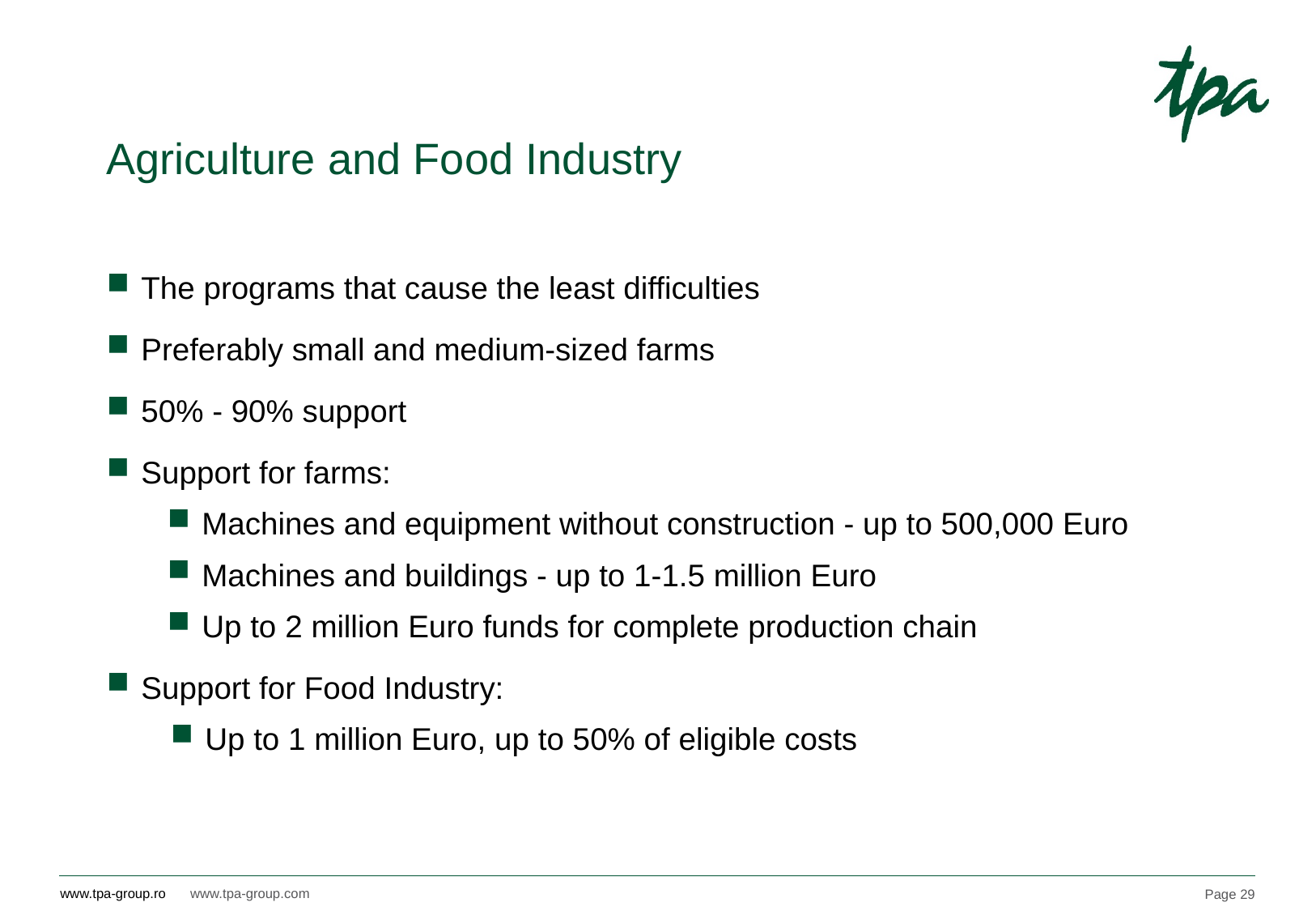

# Agriculture and Food Industry
The programs that cause the least difficulties
Preferably small and medium-sized farms
50% - 90% support
Support for farms:
Machines and equipment without construction - up to 500,000 Euro
Machines and buildings - up to 1-1.5 million Euro
Up to 2 million Euro funds for complete production chain
Support for Food Industry:
Up to 1 million Euro, up to 50% of eligible costs

Page 29